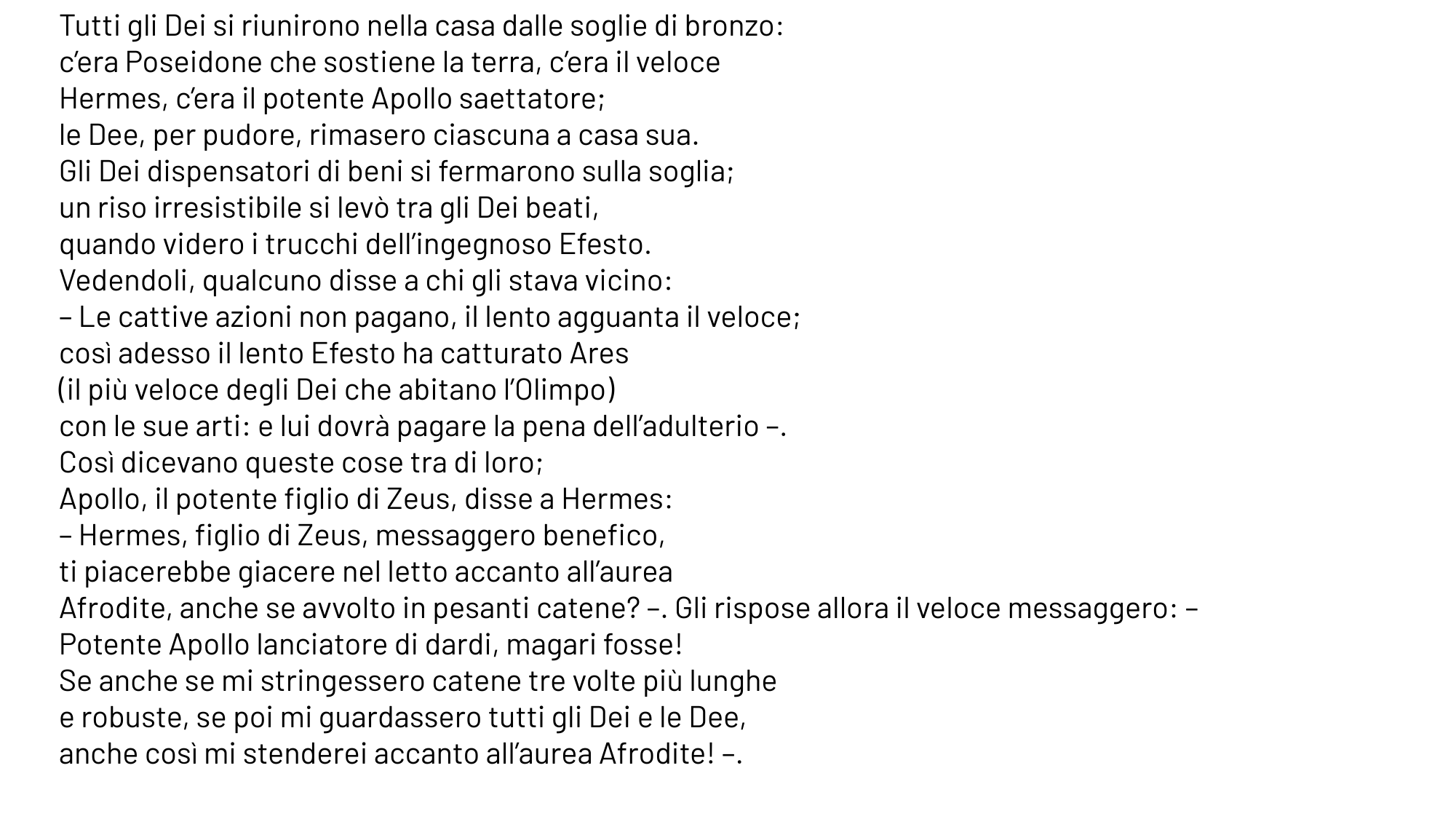

Tutti gli Dei si riunirono nella casa dalle soglie di bronzo:
c’era Poseidone che sostiene la terra, c’era il veloce
Hermes, c’era il potente Apollo saettatore;
le Dee, per pudore, rimasero ciascuna a casa sua.
Gli Dei dispensatori di beni si fermarono sulla soglia;
un riso irresistibile si levò tra gli Dei beati,
quando videro i trucchi dell’ingegnoso Efesto.
Vedendoli, qualcuno disse a chi gli stava vicino:
– Le cattive azioni non pagano, il lento agguanta il veloce;
così adesso il lento Efesto ha catturato Ares
(il più veloce degli Dei che abitano l’Olimpo)
con le sue arti: e lui dovrà pagare la pena dell’adulterio –.
Così dicevano queste cose tra di loro;
Apollo, il potente figlio di Zeus, disse a Hermes:
– Hermes, figlio di Zeus, messaggero benefico,
ti piacerebbe giacere nel letto accanto all’aurea
Afrodite, anche se avvolto in pesanti catene? –. Gli rispose allora il veloce messaggero: – Potente Apollo lanciatore di dardi, magari fosse!
Se anche se mi stringessero catene tre volte più lunghe
e robuste, se poi mi guardassero tutti gli Dei e le Dee,
anche così mi stenderei accanto all’aurea Afrodite! –.